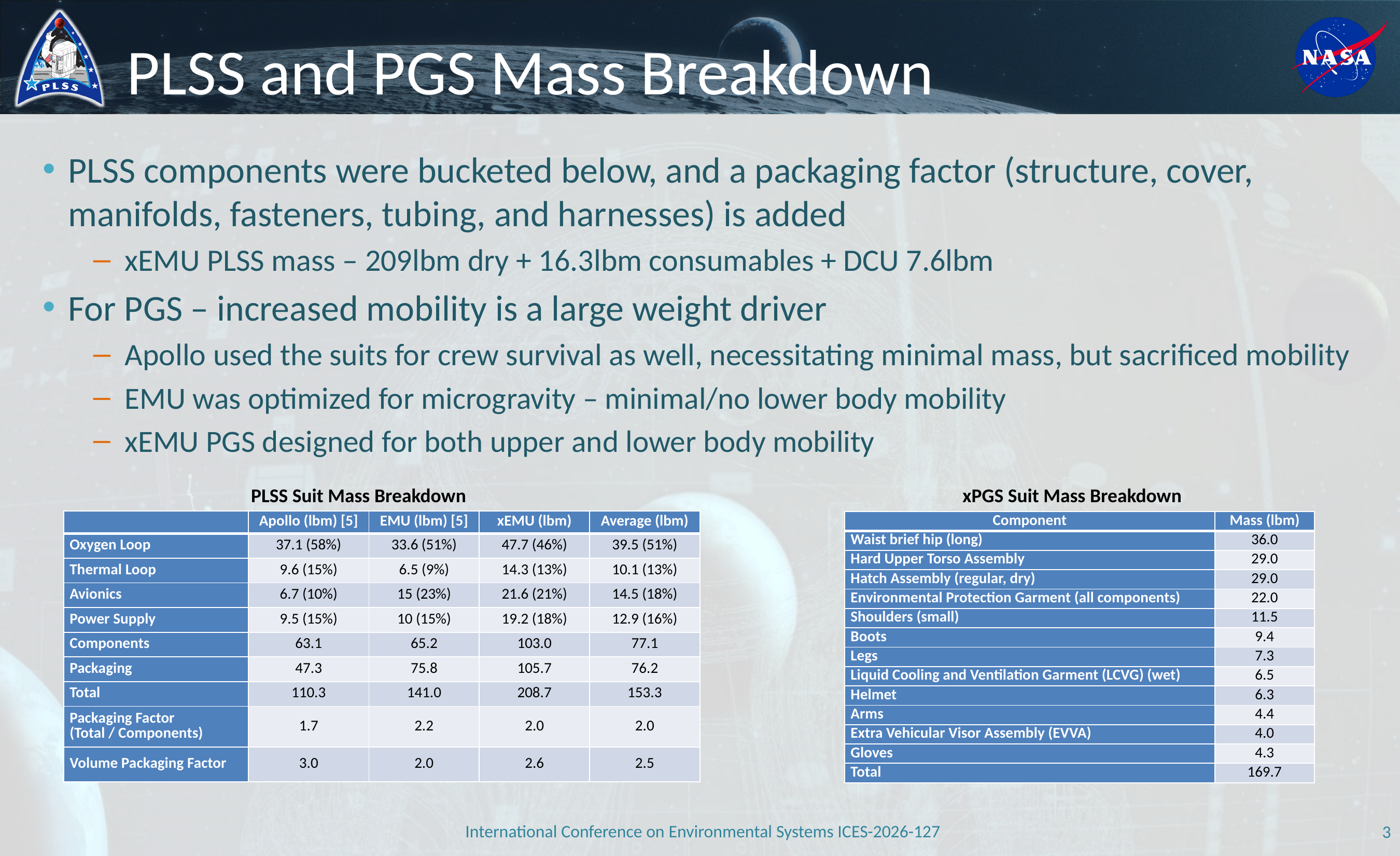

# PLSS and PGS Mass Breakdown
PLSS components were bucketed below, and a packaging factor (structure, cover, manifolds, fasteners, tubing, and harnesses) is added
xEMU PLSS mass – 209lbm dry + 16.3lbm consumables + DCU 7.6lbm
For PGS – increased mobility is a large weight driver
Apollo used the suits for crew survival as well, necessitating minimal mass, but sacrificed mobility
EMU was optimized for microgravity – minimal/no lower body mobility
xEMU PGS designed for both upper and lower body mobility

PLSS Suit Mass Breakdown
xPGS Suit Mass Breakdown
|  | Apollo (lbm) [5] | EMU (lbm) [5] | xEMU (lbm) | Average (lbm) |
| --- | --- | --- | --- | --- |
| Oxygen Loop | 37.1 (58%) | 33.6 (51%) | 47.7 (46%) | 39.5 (51%) |
| Thermal Loop | 9.6 (15%) | 6.5 (9%) | 14.3 (13%) | 10.1 (13%) |
| Avionics | 6.7 (10%) | 15 (23%) | 21.6 (21%) | 14.5 (18%) |
| Power Supply | 9.5 (15%) | 10 (15%) | 19.2 (18%) | 12.9 (16%) |
| Components | 63.1 | 65.2 | 103.0 | 77.1 |
| Packaging | 47.3 | 75.8 | 105.7 | 76.2 |
| Total | 110.3 | 141.0 | 208.7 | 153.3 |
| Packaging Factor (Total / Components) | 1.7 | 2.2 | 2.0 | 2.0 |
| Volume Packaging Factor | 3.0 | 2.0 | 2.6 | 2.5 |
| Component | Mass (lbm) |
| --- | --- |
| Waist brief hip (long) | 36.0 |
| Hard Upper Torso Assembly | 29.0 |
| Hatch Assembly (regular, dry) | 29.0 |
| Environmental Protection Garment (all components) | 22.0 |
| Shoulders (small) | 11.5 |
| Boots | 9.4 |
| Legs | 7.3 |
| Liquid Cooling and Ventilation Garment (LCVG) (wet) | 6.5 |
| Helmet | 6.3 |
| Arms | 4.4 |
| Extra Vehicular Visor Assembly (EVVA) | 4.0 |
| Gloves | 4.3 |
| Total | 169.7 |
International Conference on Environmental Systems ICES-2026-127
3